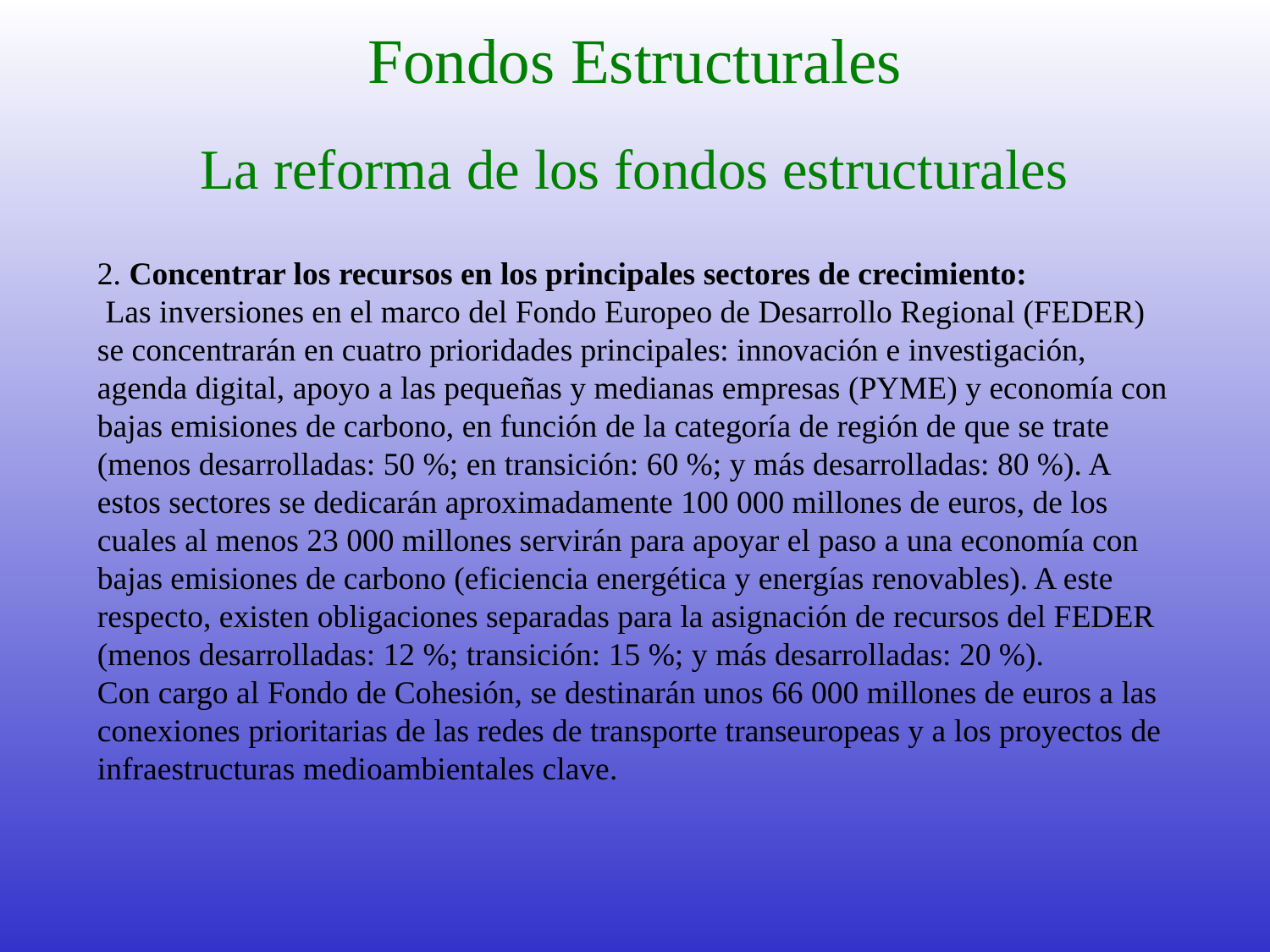

# Fondos Estructurales
La reforma de los fondos estructurales
2. Concentrar los recursos en los principales sectores de crecimiento:
 Las inversiones en el marco del Fondo Europeo de Desarrollo Regional (FEDER) se concentrarán en cuatro prioridades principales: innovación e investigación, agenda digital, apoyo a las pequeñas y medianas empresas (PYME) y economía con bajas emisiones de carbono, en función de la categoría de región de que se trate (menos desarrolladas: 50 %; en transición: 60 %; y más desarrolladas: 80 %). A estos sectores se dedicarán aproximadamente 100 000 millones de euros, de los cuales al menos 23 000 millones servirán para apoyar el paso a una economía con bajas emisiones de carbono (eficiencia energética y energías renovables). A este respecto, existen obligaciones separadas para la asignación de recursos del FEDER (menos desarrolladas: 12 %; transición: 15 %; y más desarrolladas: 20 %).
Con cargo al Fondo de Cohesión, se destinarán unos 66 000 millones de euros a las conexiones prioritarias de las redes de transporte transeuropeas y a los proyectos de infraestructuras medioambientales clave.